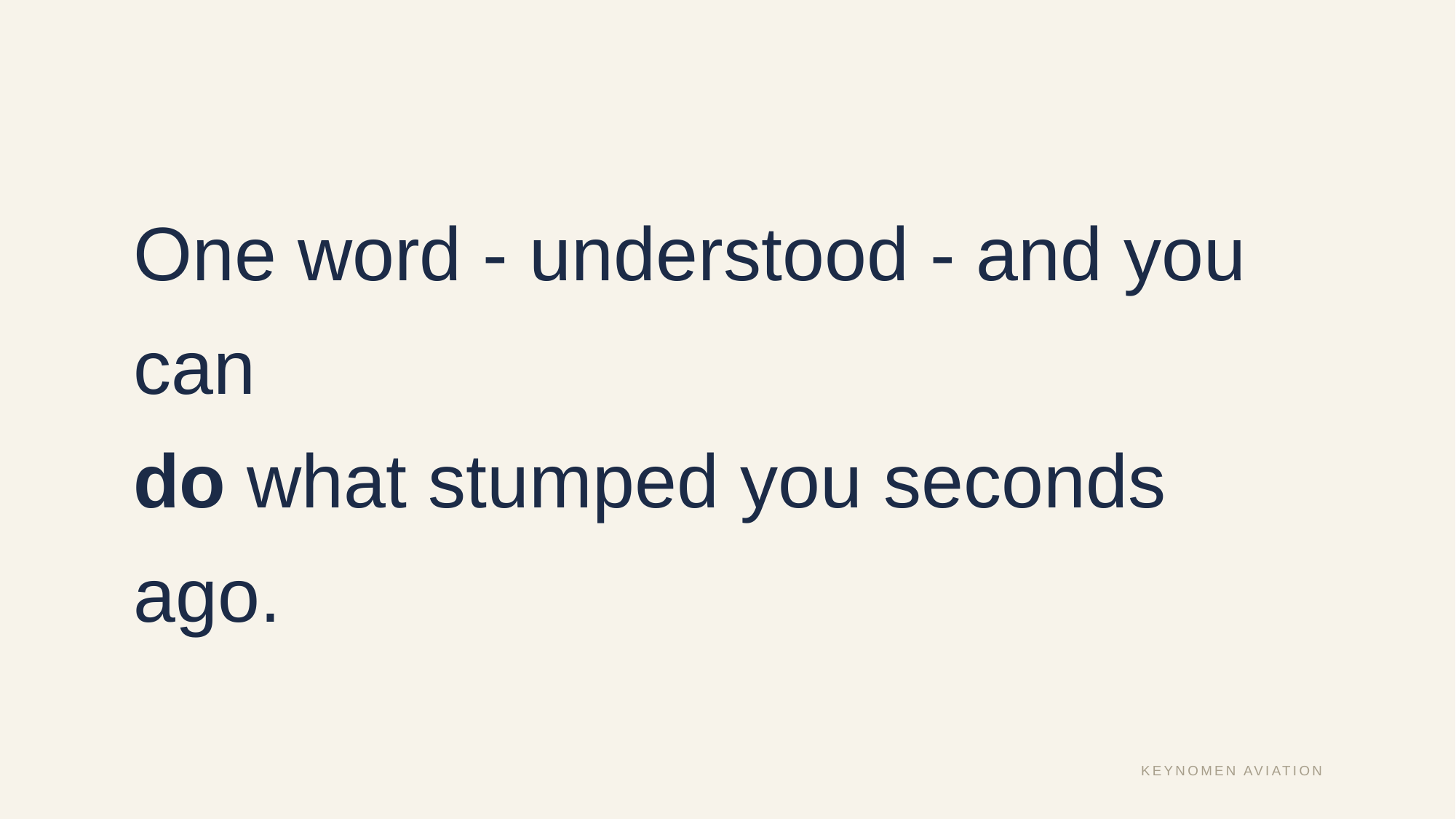

One word - understood - and you can
do what stumped you seconds ago.
KEYNOMEN AVIATION